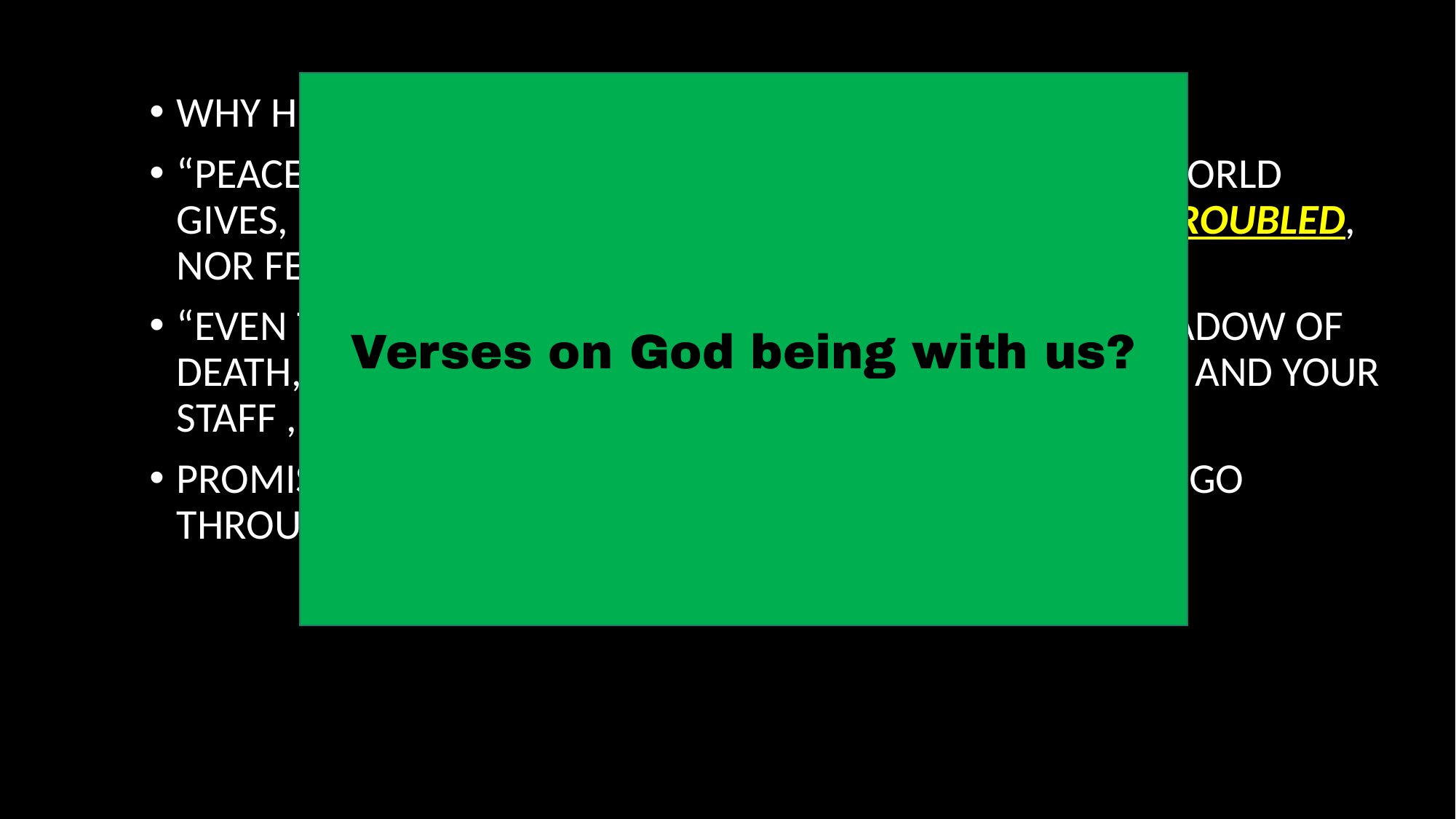

Verses on God being with us?
WHY HE COULD COMMAND HIS FOLLOWERS
“PEACE I LEAVE YOU, MY PEACE I GIVE YOU;NOT AS THE WORLD GIVES, DO I GIVE TO YOU. DO NOT LET YOUR HEARTS BE TROUBLED, NOR FEARFUL. (JOHN 14:27)
“EVEN THOUGH I WALK THROUGH THE VALLEY OF THE SHADOW OF DEATH, I FEAR NO EVIL FOR YOU ARE WITH ME; YOUR ROD AND YOUR STAFF , THEY COMFORT ME” (PS.23:4)
PROMISE AFTER PROMISE NO MATTER WHAT, WE DO NOT GO THROUGH IT ALONE